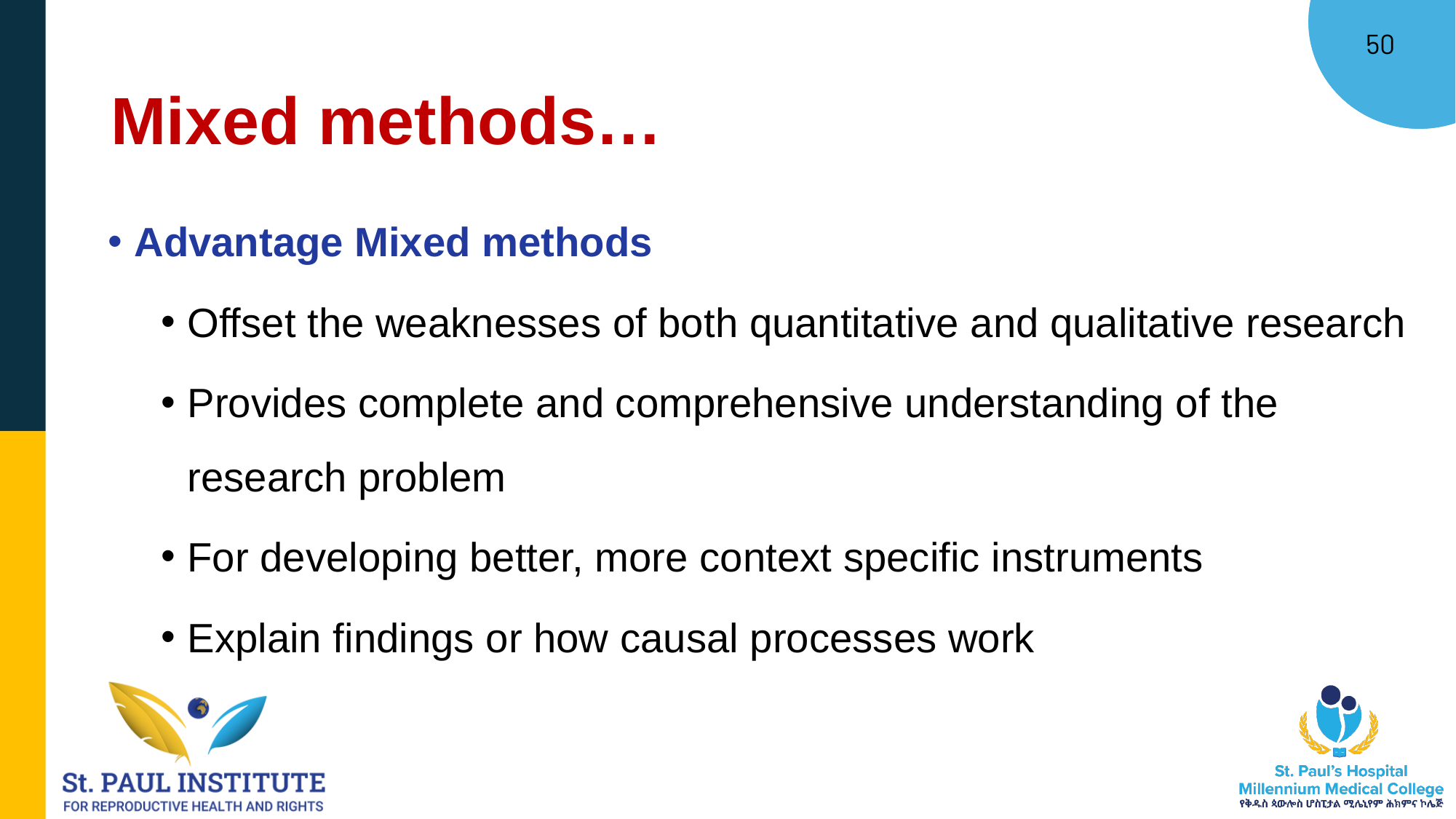

50
# Mixed methods…
Advantage Mixed methods
Offset the weaknesses of both quantitative and qualitative research
Provides complete and comprehensive understanding of the research problem
For developing better, more context specific instruments
Explain findings or how causal processes work